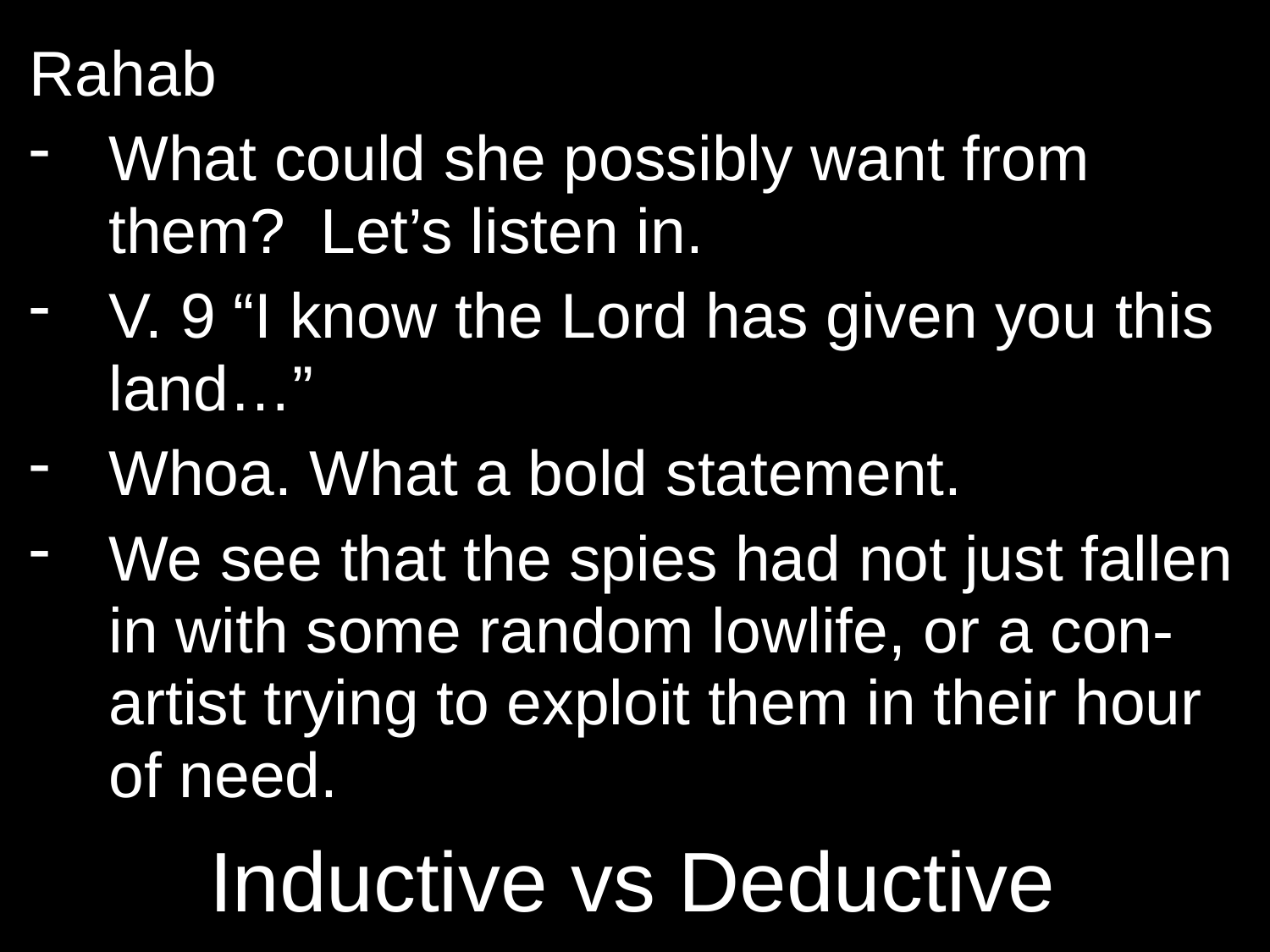

Rahab
What could she possibly want from them?  Let’s listen in.
V. 9 “I know the Lord has given you this land…”
Whoa. What a bold statement.
We see that the spies had not just fallen in with some random lowlife, or a con-artist trying to exploit them in their hour of need.
# Inductive vs Deductive